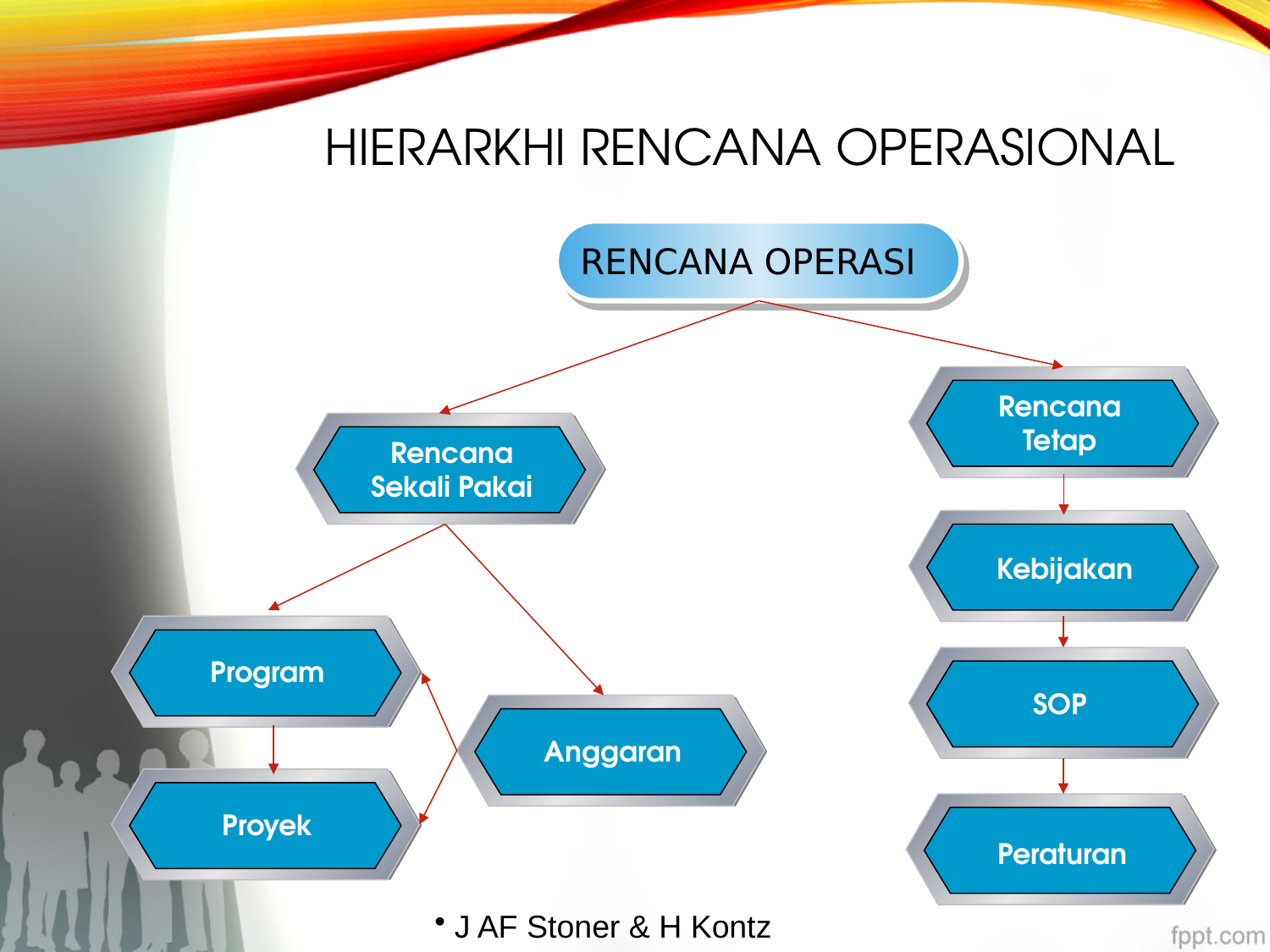

# Hierarkhi Rencana Operasional
RENCANA OPERASI

Rencana Tetap

Rencana Sekali Pakai
Add Your Text

Kebijakan

Program
SOP

Anggaran

Proyek
Peraturan
 J AF Stoner & H Kontz